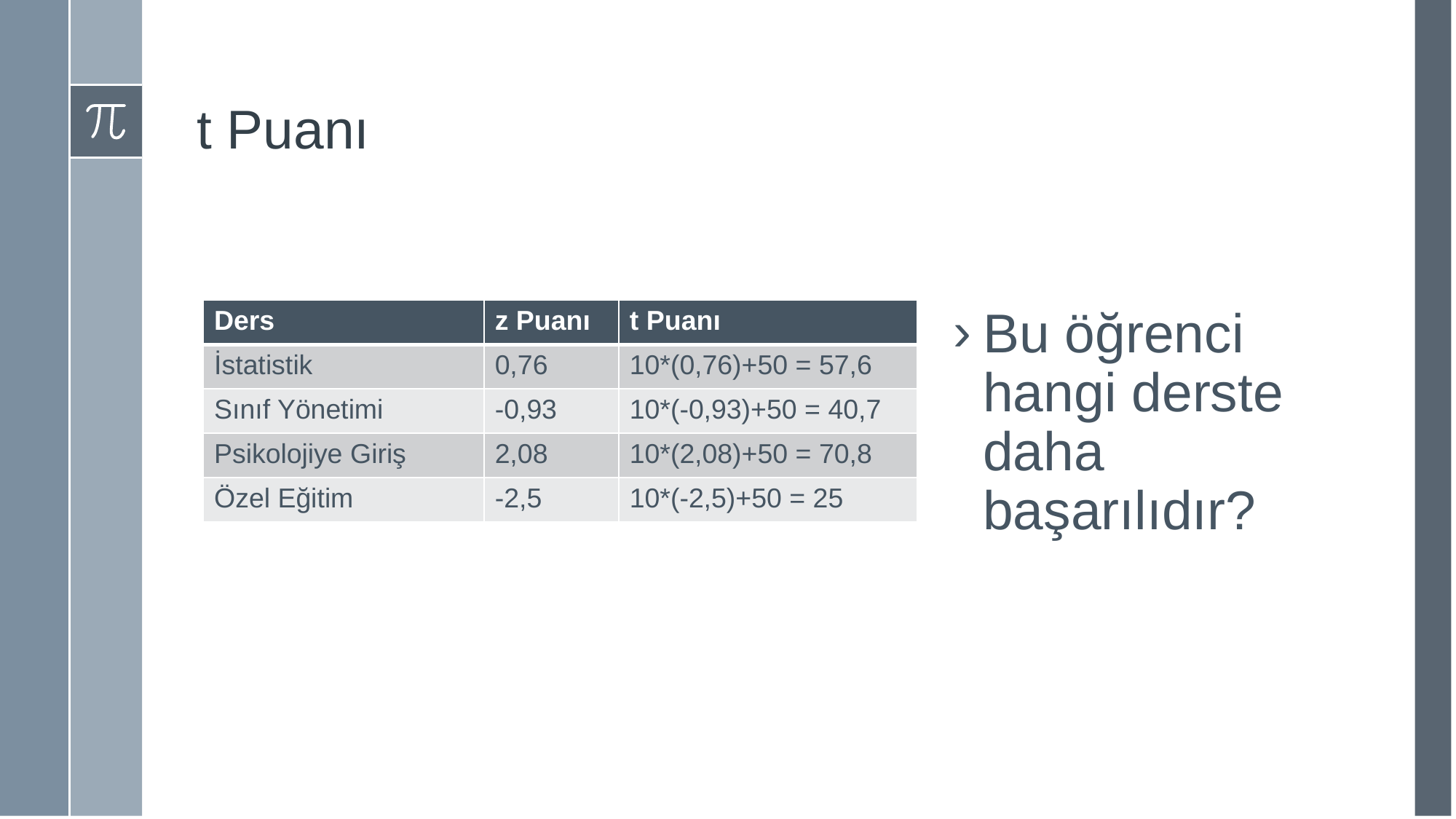

# t Puanı
| Ders | z Puanı | t Puanı |
| --- | --- | --- |
| İstatistik | 0,76 | 10\*(0,76)+50 = 57,6 |
| Sınıf Yönetimi | -0,93 | 10\*(-0,93)+50 = 40,7 |
| Psikolojiye Giriş | 2,08 | 10\*(2,08)+50 = 70,8 |
| Özel Eğitim | -2,5 | 10\*(-2,5)+50 = 25 |
Bu öğrenci hangi derste daha başarılıdır?